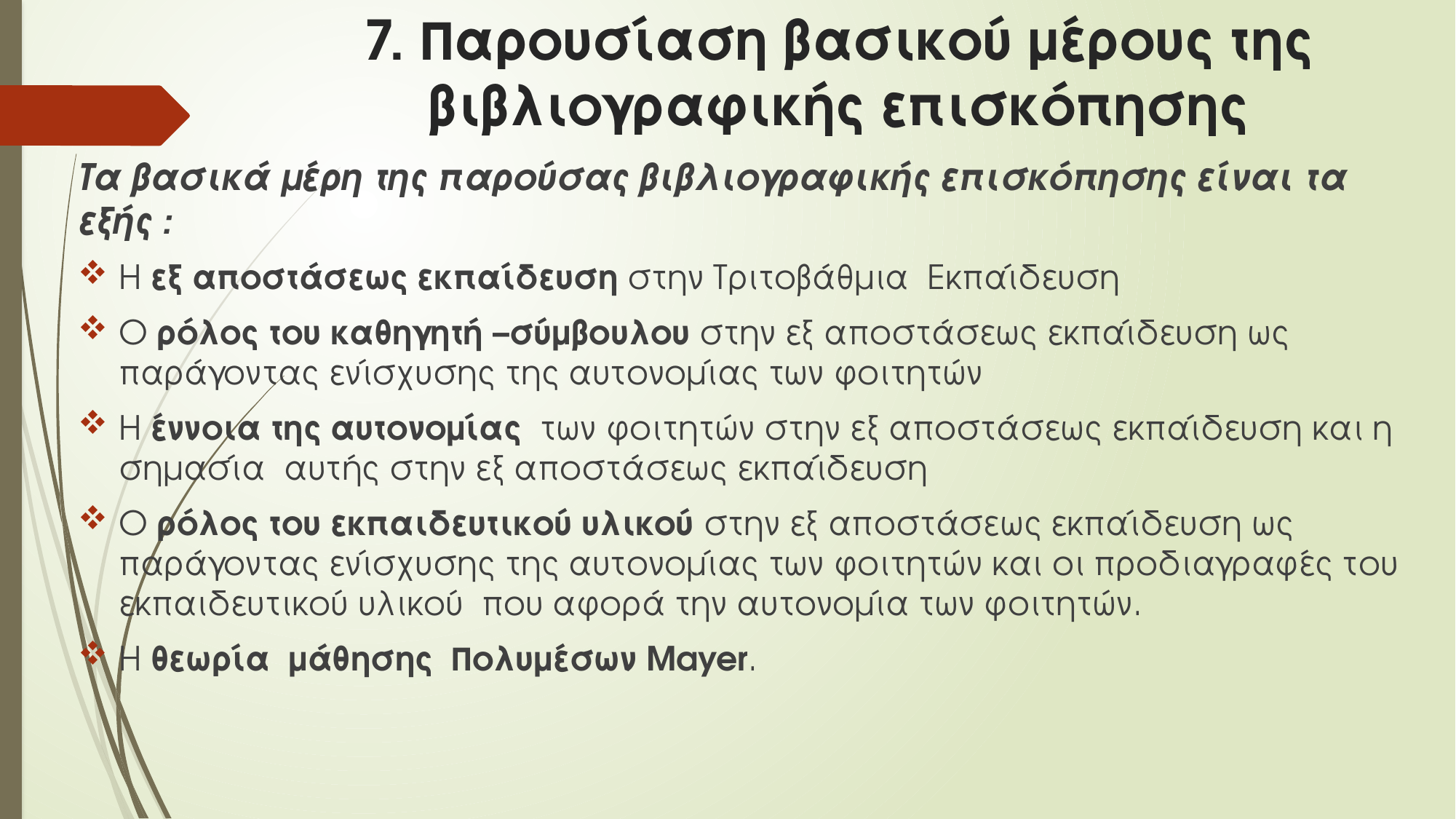

# 7. Παρουσίαση βασικού μέρους της βιβλιογραφικής επισκόπησης
Τα βασικά μέρη της παρούσας βιβλιογραφικής επισκόπησης είναι τα εξής :
Η εξ αποστάσεως εκπαίδευση στην Τριτοβάθμια  Εκπαίδευση
Ο ρόλος του καθηγητή –σύμβουλου στην εξ αποστάσεως εκπαίδευση ως παράγοντας ενίσχυσης της αυτονομίας των φοιτητών
Η έννοια της αυτονομίας  των φοιτητών στην εξ αποστάσεως εκπαίδευση και η σημασία  αυτής στην εξ αποστάσεως εκπαίδευση
Ο ρόλος του εκπαιδευτικού υλικού στην εξ αποστάσεως εκπαίδευση ως παράγοντας ενίσχυσης της αυτονομίας των φοιτητών και οι προδιαγραφές του εκπαιδευτικού υλικού  που αφορά την αυτονομία των φοιτητών.
Η θεωρία  μάθησης  Πολυμέσων Mayer.